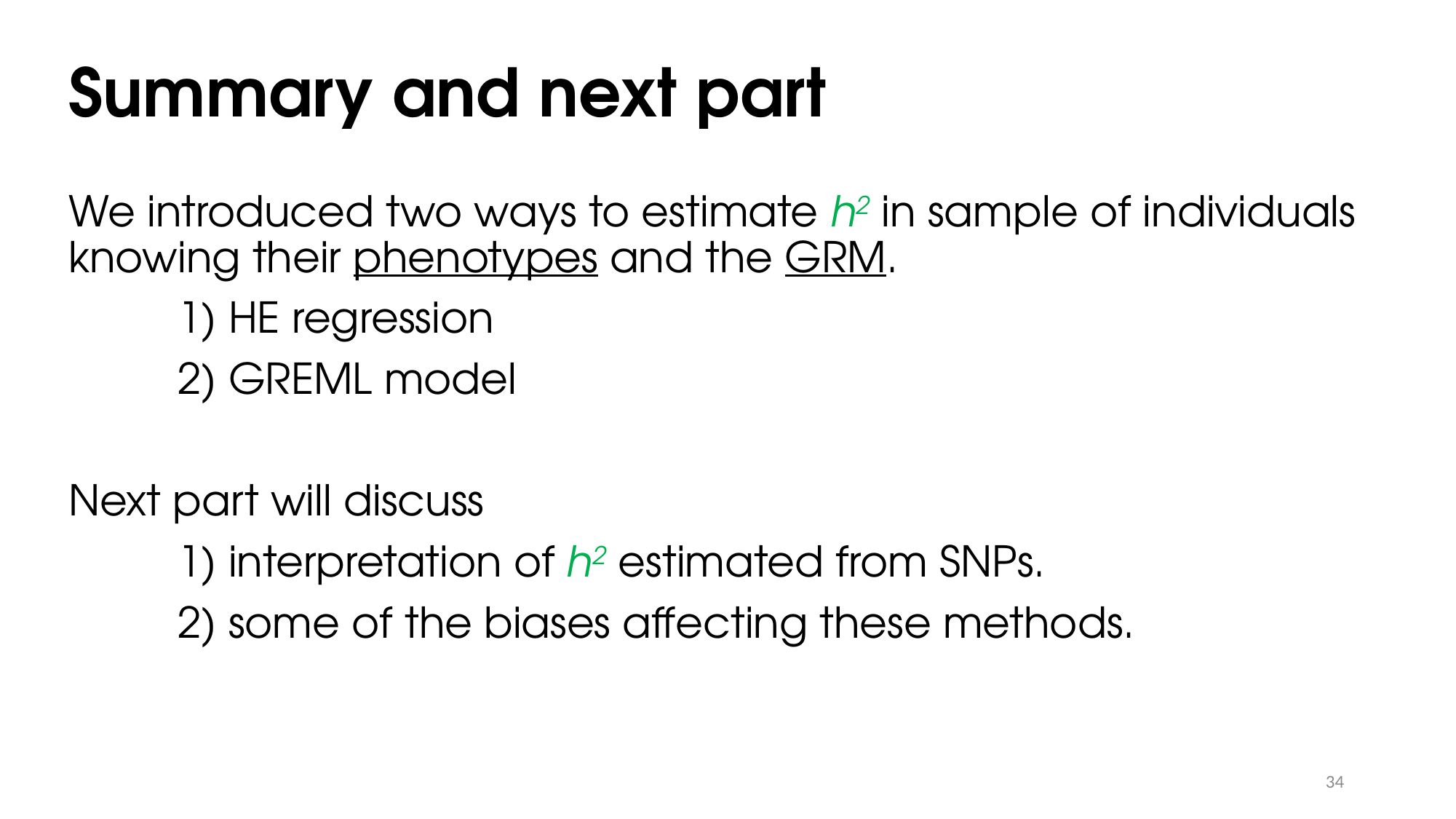

# Summary and next part
We introduced two ways to estimate h2 in sample of individuals knowing their phenotypes and the GRM.
	1) HE regression
	2) GREML model

Next part will discuss
	1) interpretation of h2 estimated from SNPs.
	2) some of the biases affecting these methods.
34